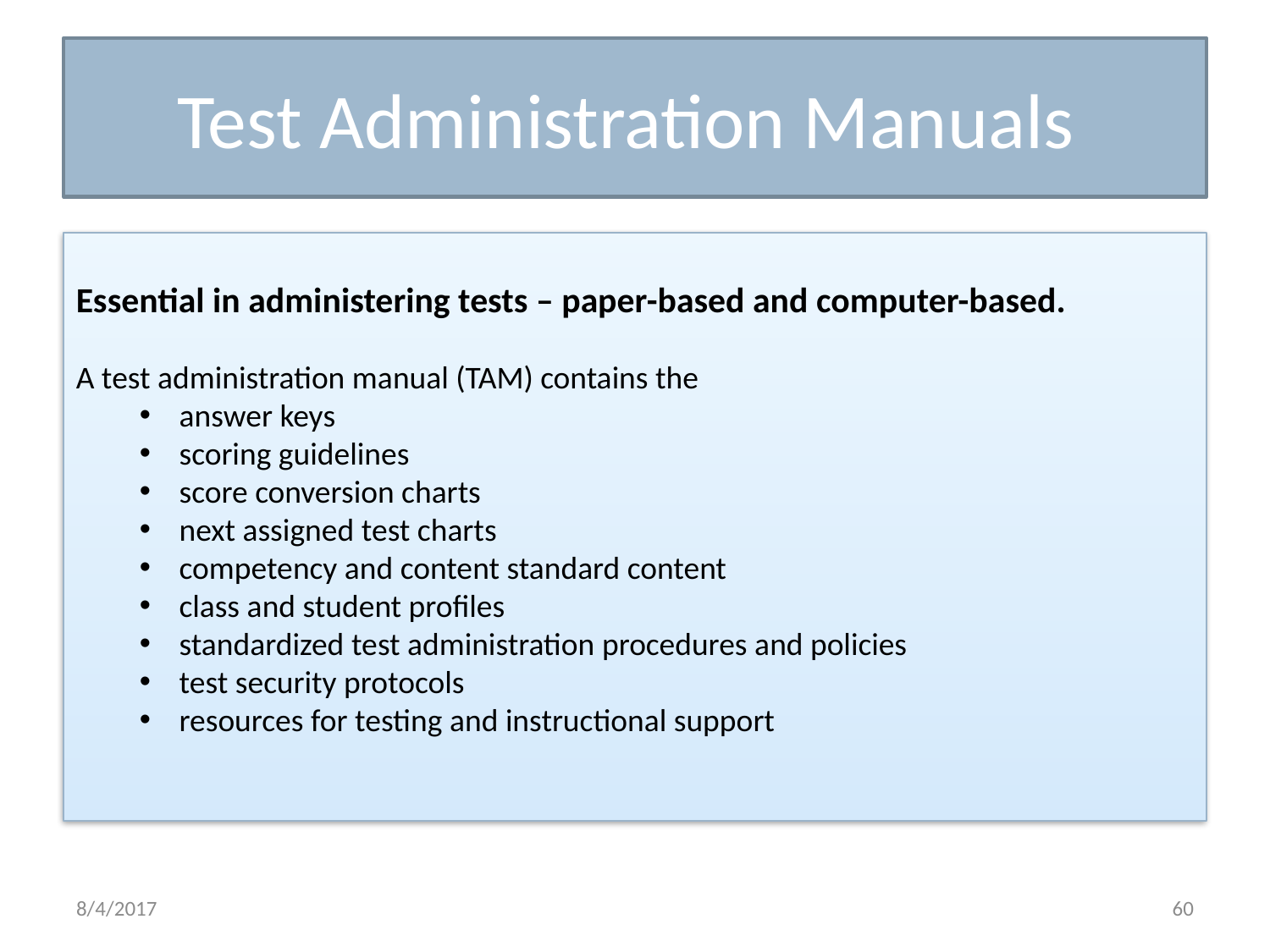

# Test Administration Manuals

Essential in administering tests – paper-based and computer-based.

A test administration manual (TAM) contains the
answer keys
scoring guidelines
score conversion charts
next assigned test charts
competency and content standard content
class and student profiles
standardized test administration procedures and policies
test security protocols
resources for testing and instructional support

8/4/2017

60